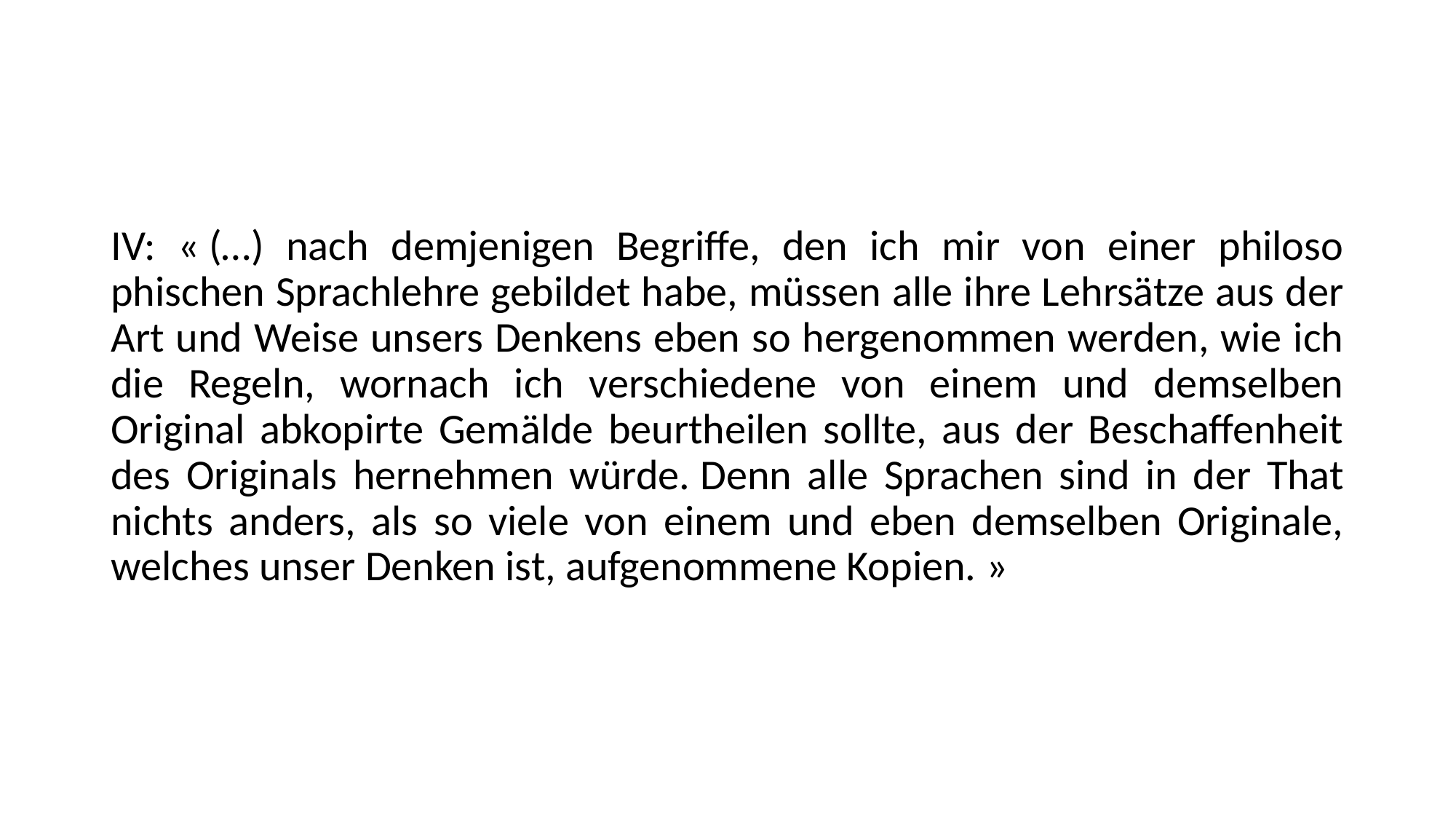

#
IV: « (…) nach demjenigen Begriffe, den ich mir von einer philoso­phischen Sprachlehre gebildet habe, müssen alle ihre Lehrsätze aus der Art und Weise unsers Denkens eben so hergenommen werden, wie ich die Regeln, wornach ich verschiedene von einem und demselben Original abkopirte Gemälde beurtheilen sollte, aus der Beschaffenheit des Originals hernehmen würde. Denn alle Sprachen sind in der That nichts anders, als so viele von einem und eben demselben Originale, welches unser Denken ist, aufgenommene Kopien. »